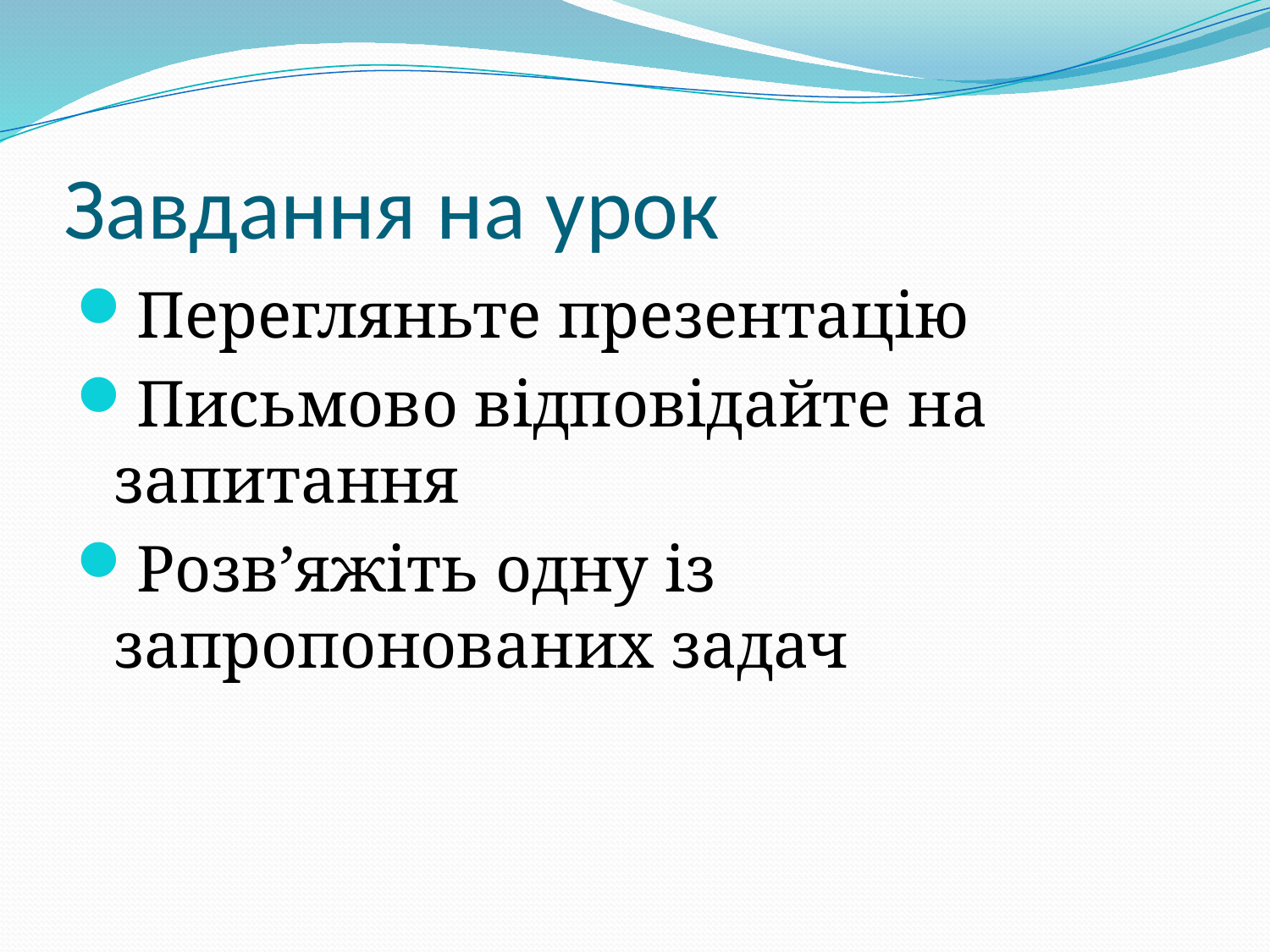

# Завдання на урок
Перегляньте презентацію
Письмово відповідайте на запитання
Розв’яжіть одну із запропонованих задач